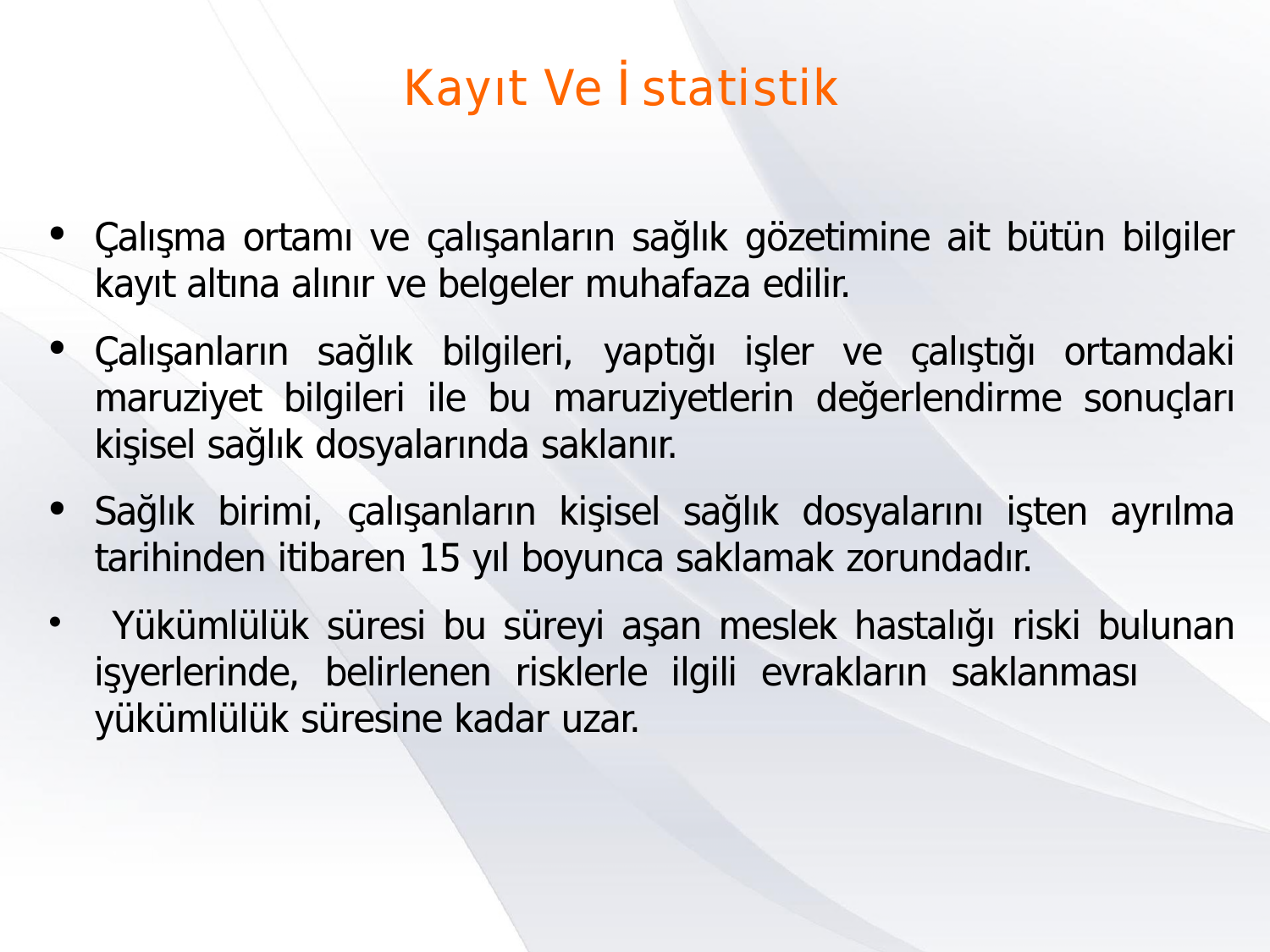

Kayıt Ve İstatistik

Çalışma ortamı ve çalışanların sağlık gözetimine ait bütün bilgiler kayıt altına alınır ve belgeler muhafaza edilir.

Çalışanların sağlık bilgileri, yaptığı işler ve çalıştığı ortamdaki maruziyet bilgileri ile bu maruziyetlerin değerlendirme sonuçları kişisel sağlık dosyalarında saklanır.

Sağlık birimi, çalışanların kişisel sağlık dosyalarını işten ayrılma tarihinden itibaren 15 yıl boyunca saklamak zorundadır.

 Yükümlülük süresi bu süreyi aşan meslek hastalığı riski bulunan işyerlerinde, belirlenen risklerle ilgili evrakların saklanması     yükümlülük süresine kadar uzar.